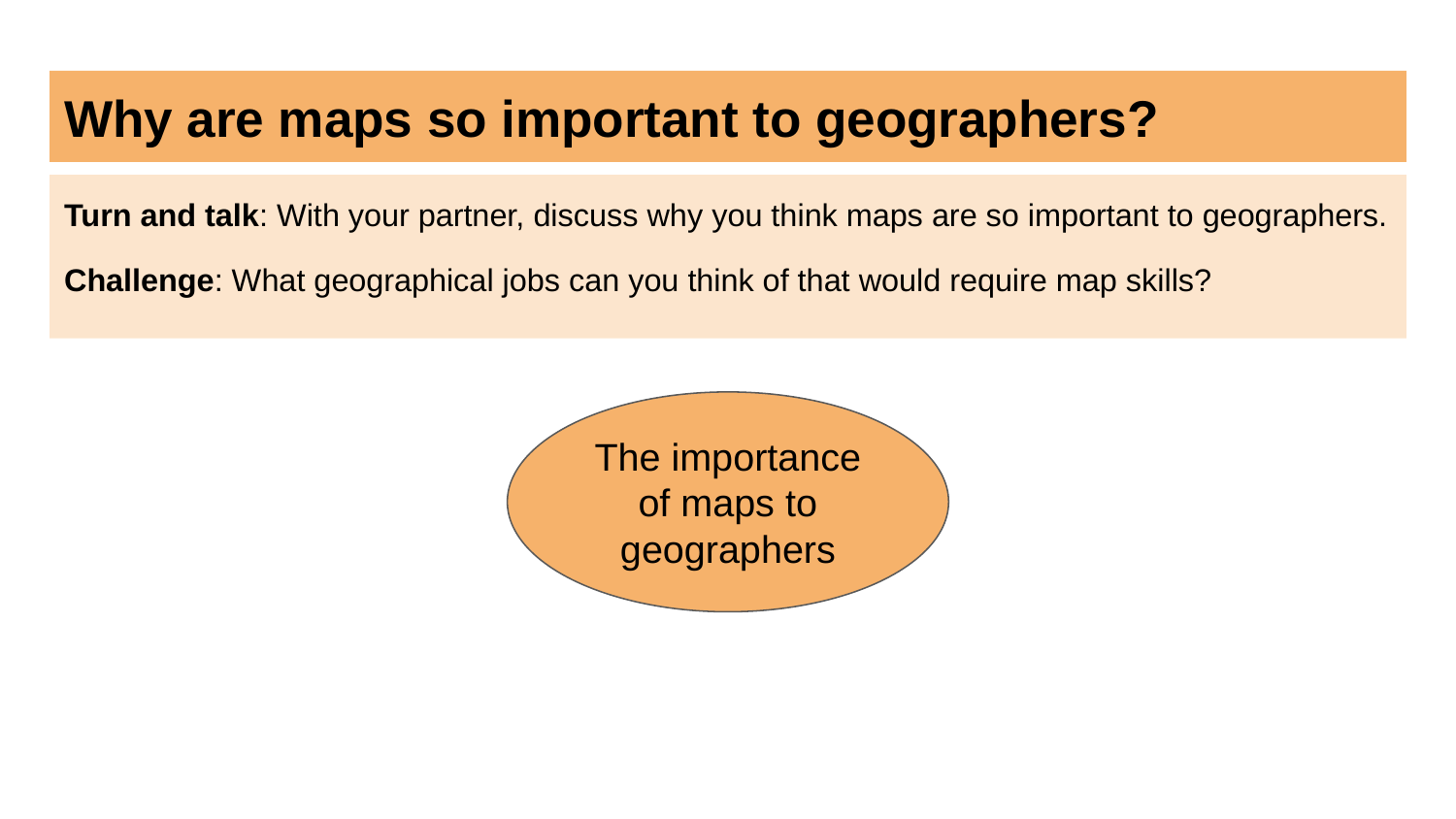

# Why are maps so important to geographers?
Turn and talk: With your partner, discuss why you think maps are so important to geographers.
Challenge: What geographical jobs can you think of that would require map skills?
The importance of maps to geographers